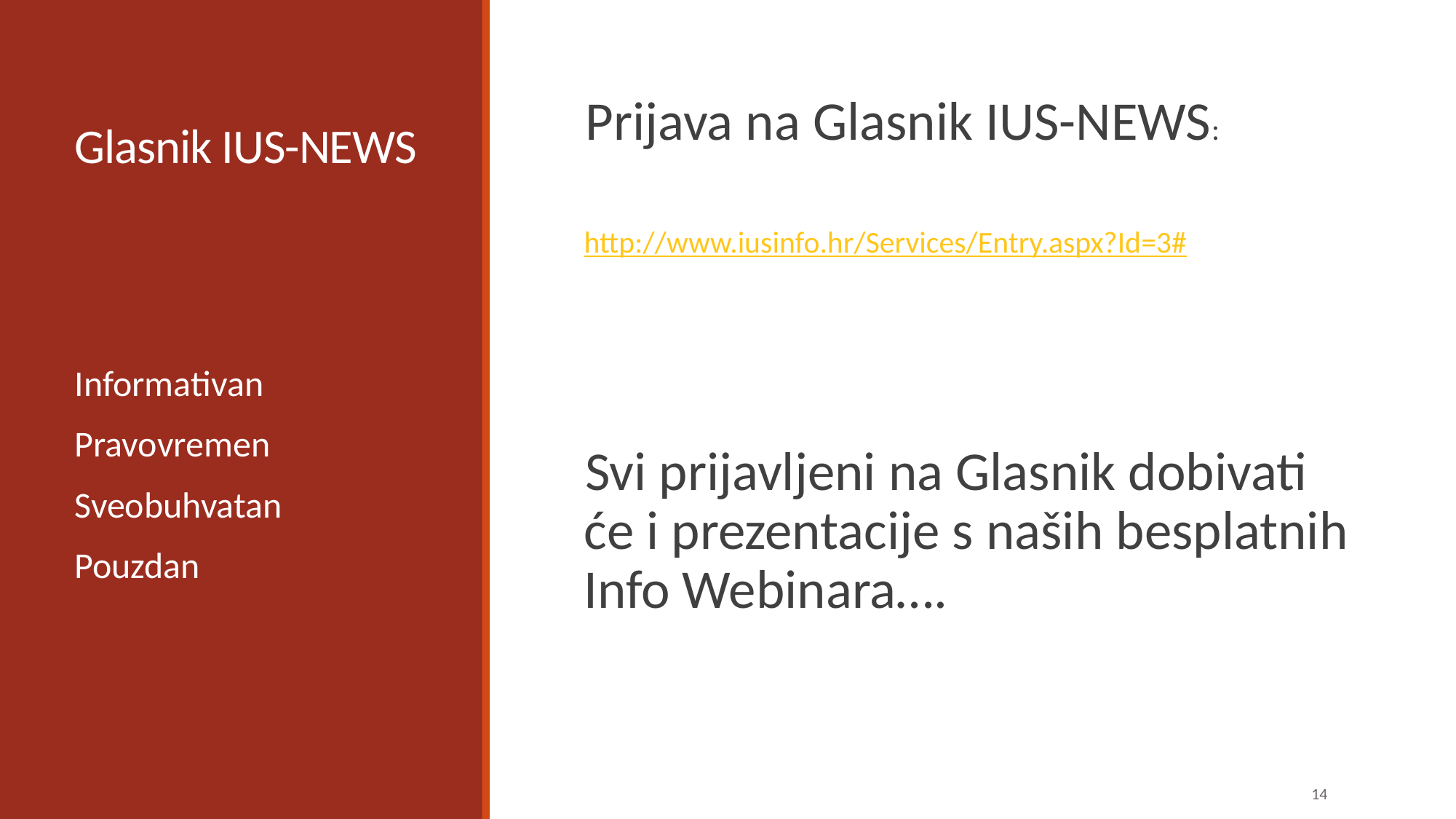

# Glasnik IUS-NEWS
Prijava na Glasnik IUS-NEWS:

http://www.iusinfo.hr/Services/Entry.aspx?Id=3#

Svi prijavljeni na Glasnik dobivati će i prezentacije s naših besplatnih Info Webinara….
Informativan
Pravovremen
Sveobuhvatan
Pouzdan
14